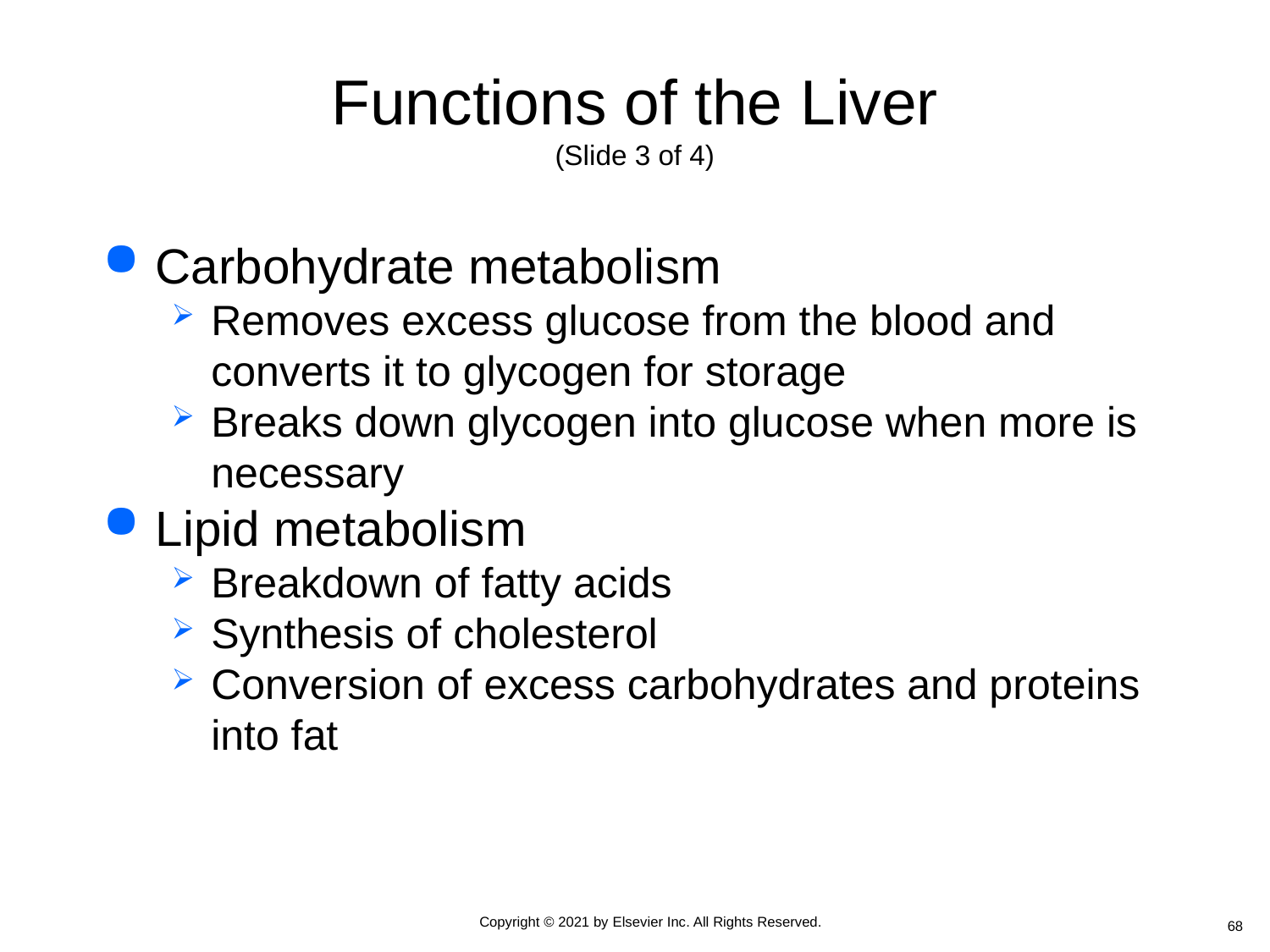

# Functions of the Liver (Slide 3 of 4)
Carbohydrate metabolism
Removes excess glucose from the blood and converts it to glycogen for storage
Breaks down glycogen into glucose when more is necessary
Lipid metabolism
Breakdown of fatty acids
Synthesis of cholesterol
Conversion of excess carbohydrates and proteins into fat
68